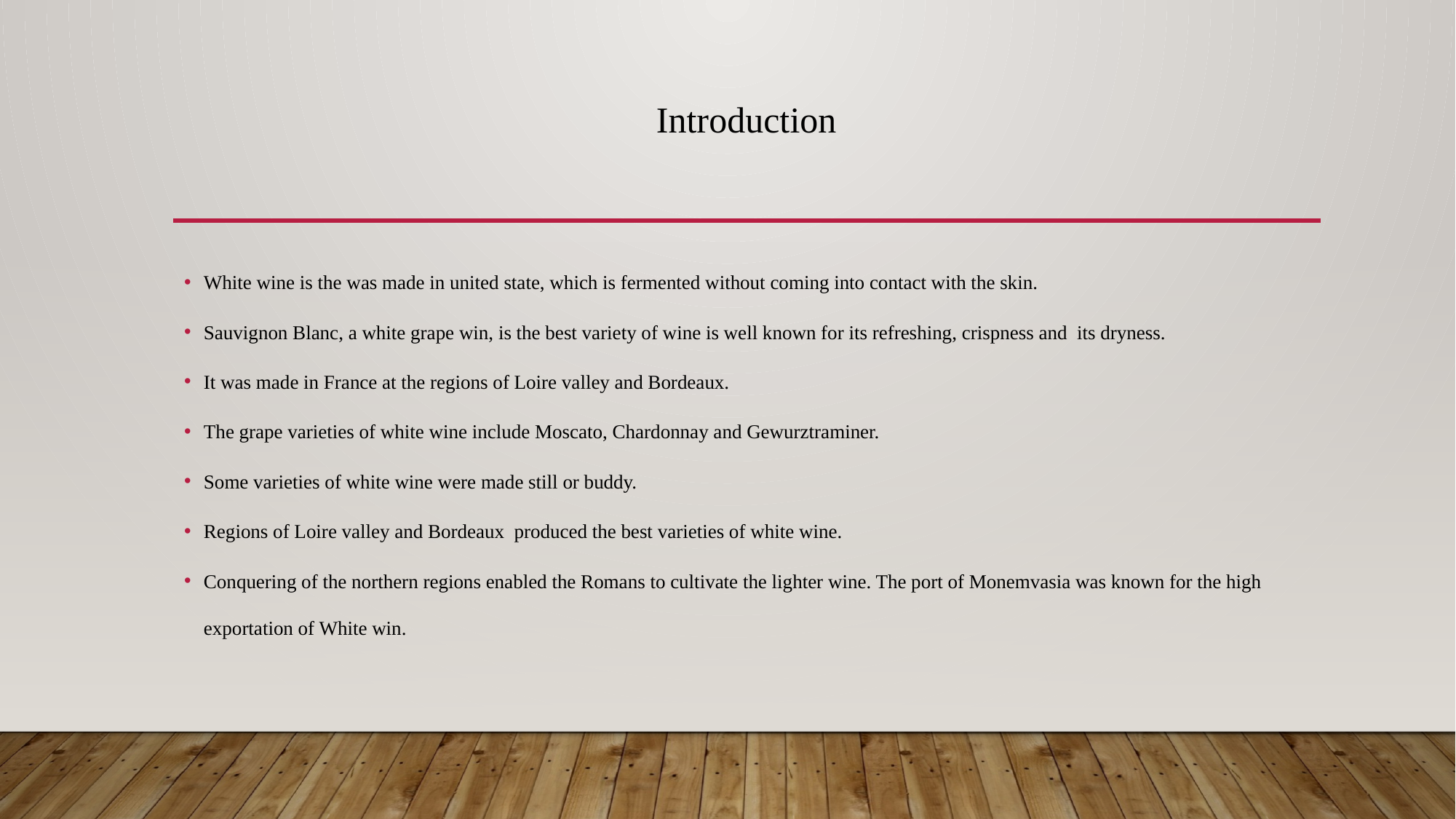

# Introduction
White wine is the was made in united state, which is fermented without coming into contact with the skin.
Sauvignon Blanc, a white grape win, is the best variety of wine is well known for its refreshing, crispness and  its dryness.
It was made in France at the regions of Loire valley and Bordeaux.
The grape varieties of white wine include Moscato, Chardonnay and Gewurztraminer.
Some varieties of white wine were made still or buddy.
Regions of Loire valley and Bordeaux  produced the best varieties of white wine.
Conquering of the northern regions enabled the Romans to cultivate the lighter wine. The port of Monemvasia was known for the high exportation of White win.